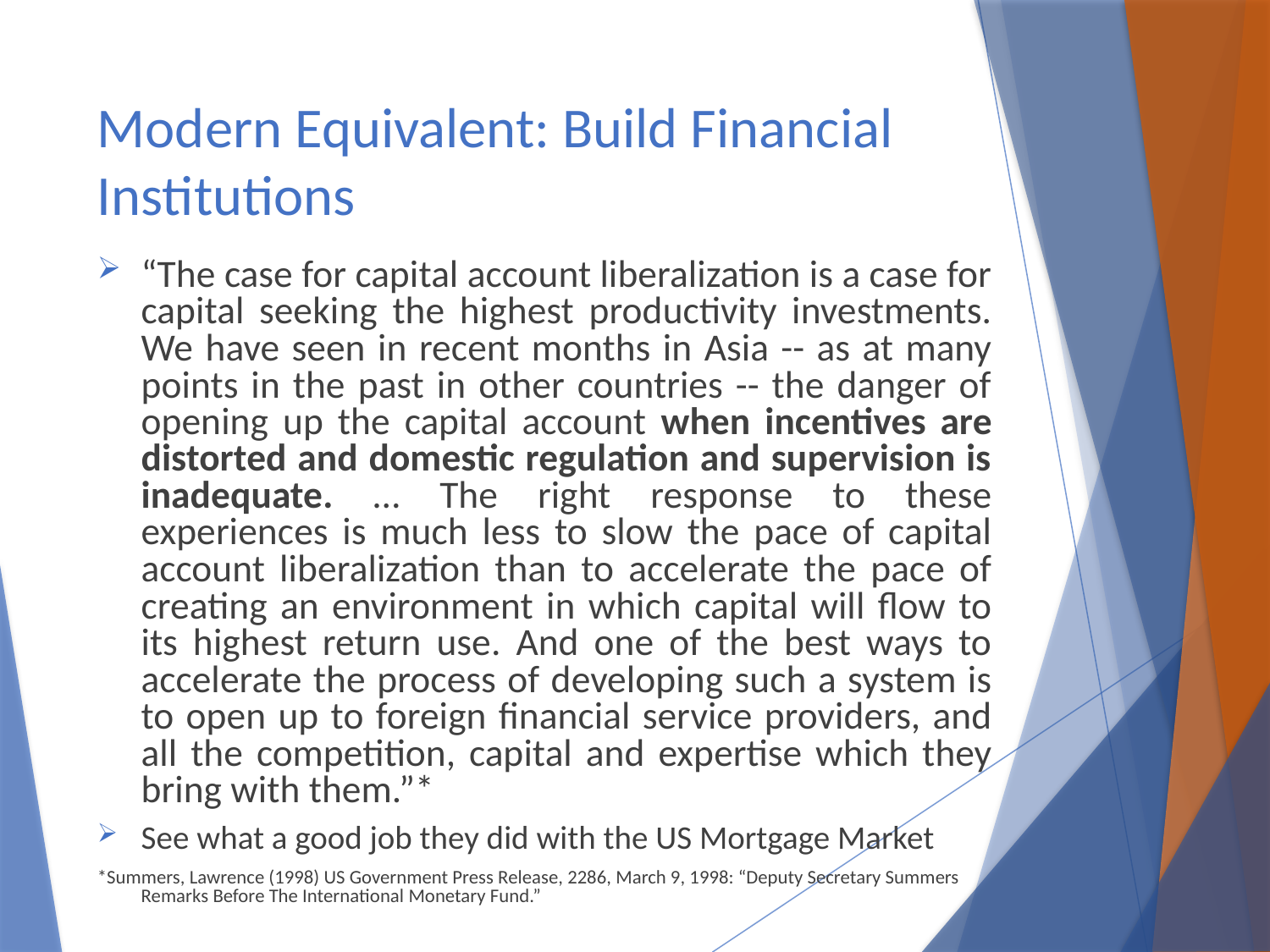

# Modern Equivalent: Build Financial Institutions
“The case for capital account liberalization is a case for capital seeking the highest productivity investments. We have seen in recent months in Asia -- as at many points in the past in other countries -- the danger of opening up the capital account when incentives are distorted and domestic regulation and supervision is inadequate. … The right response to these experiences is much less to slow the pace of capital account liberalization than to accelerate the pace of creating an environment in which capital will flow to its highest return use. And one of the best ways to accelerate the process of developing such a system is to open up to foreign financial service providers, and all the competition, capital and expertise which they bring with them.”*
See what a good job they did with the US Mortgage Market
*Summers, Lawrence (1998) US Government Press Release, 2286, March 9, 1998: “Deputy Secretary Summers  Remarks Before The International Monetary Fund.”